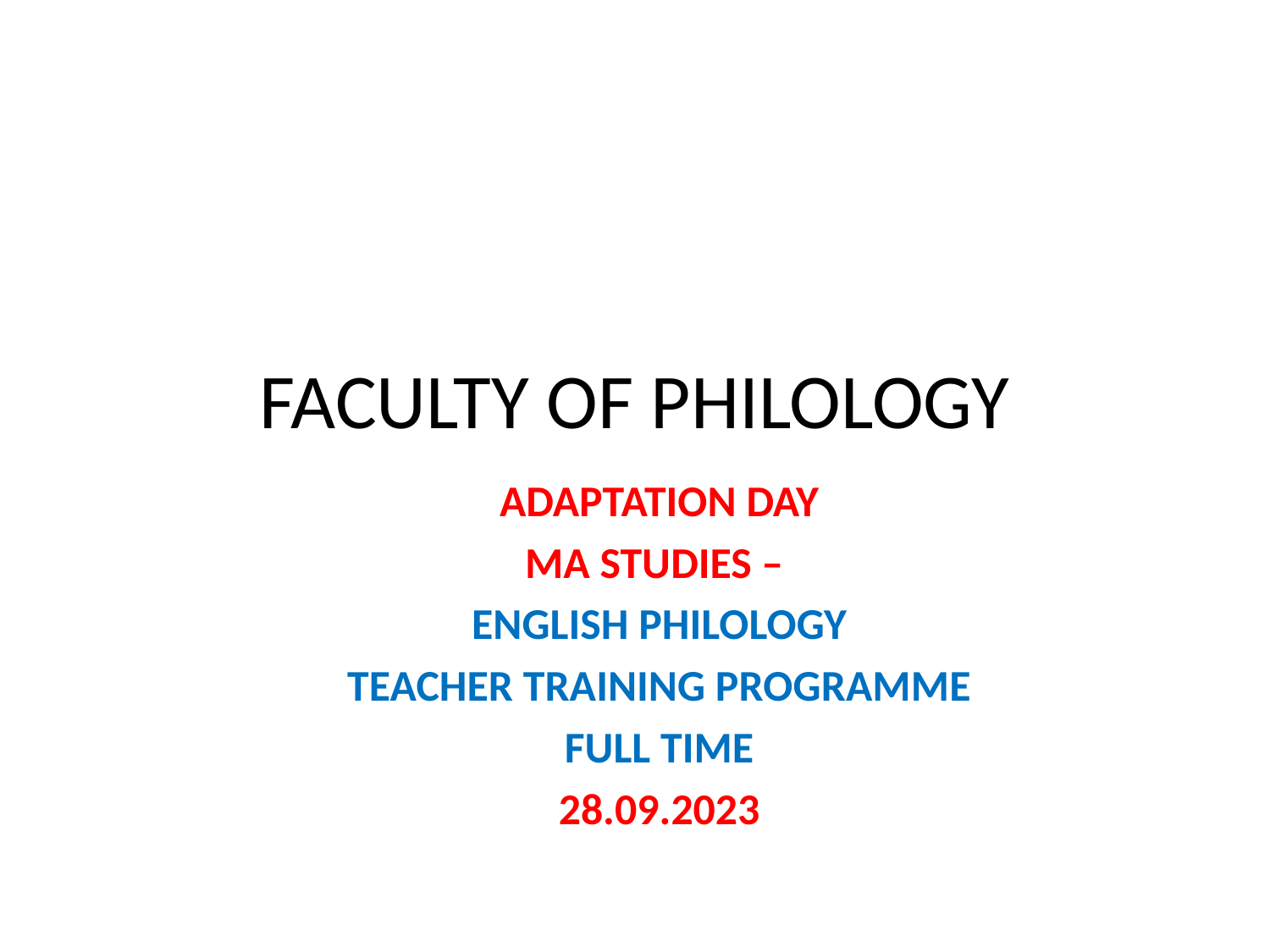

# FACULTY OF PHILOLOGY
ADAPTATION DAY
MA STUDIES –
ENGLISH PHILOLOGY
TEACHER TRAINING PROGRAMME
FULL TIME
28.09.2023